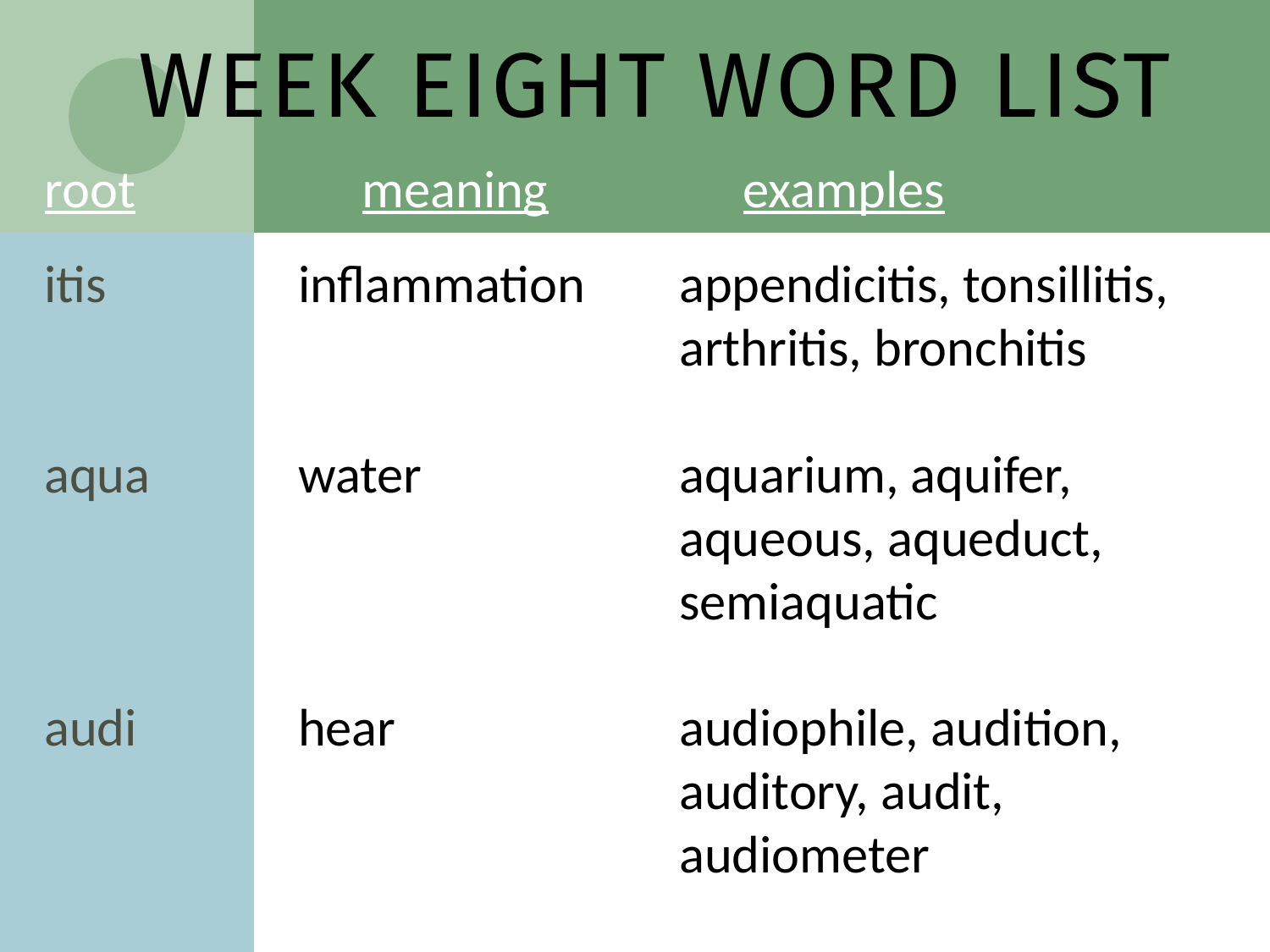

# Week Eight Word List
root		meaning		examples

itis		inflammation	appendicitis, tonsillitis, 						arthritis, bronchitis

aqua		water			aquarium, aquifer, 						aqueous, aqueduct, 						semiaquatic

audi		hear			audiophile, audition, 						auditory, audit, 							audiometer